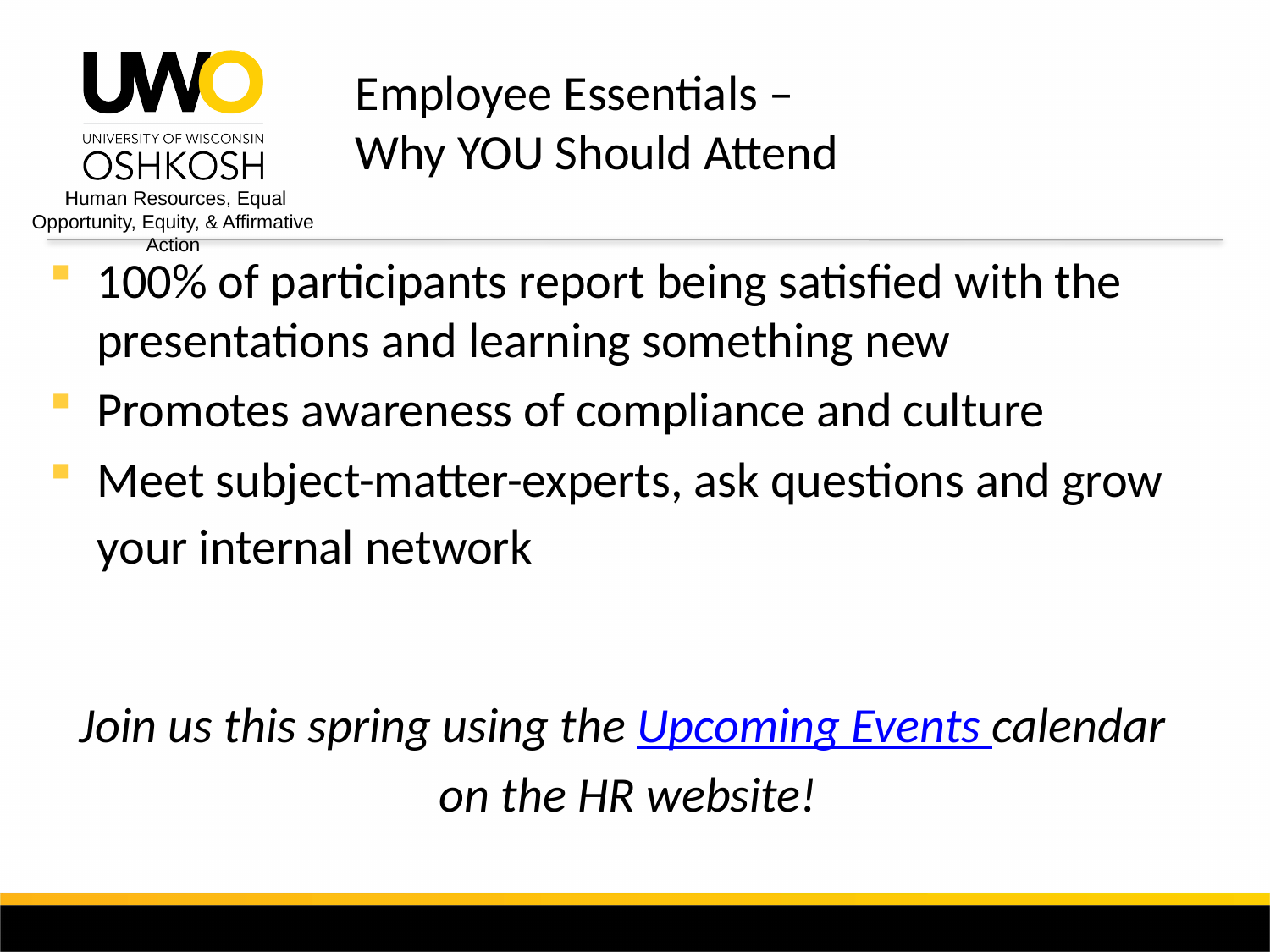

# Employee Essentials – Why YOU Should Attend
100% of participants report being satisfied with the presentations and learning something new
Promotes awareness of compliance and culture
Meet subject-matter-experts, ask questions and grow your internal network

Join us this spring using the Upcoming Events calendar
on the HR website!